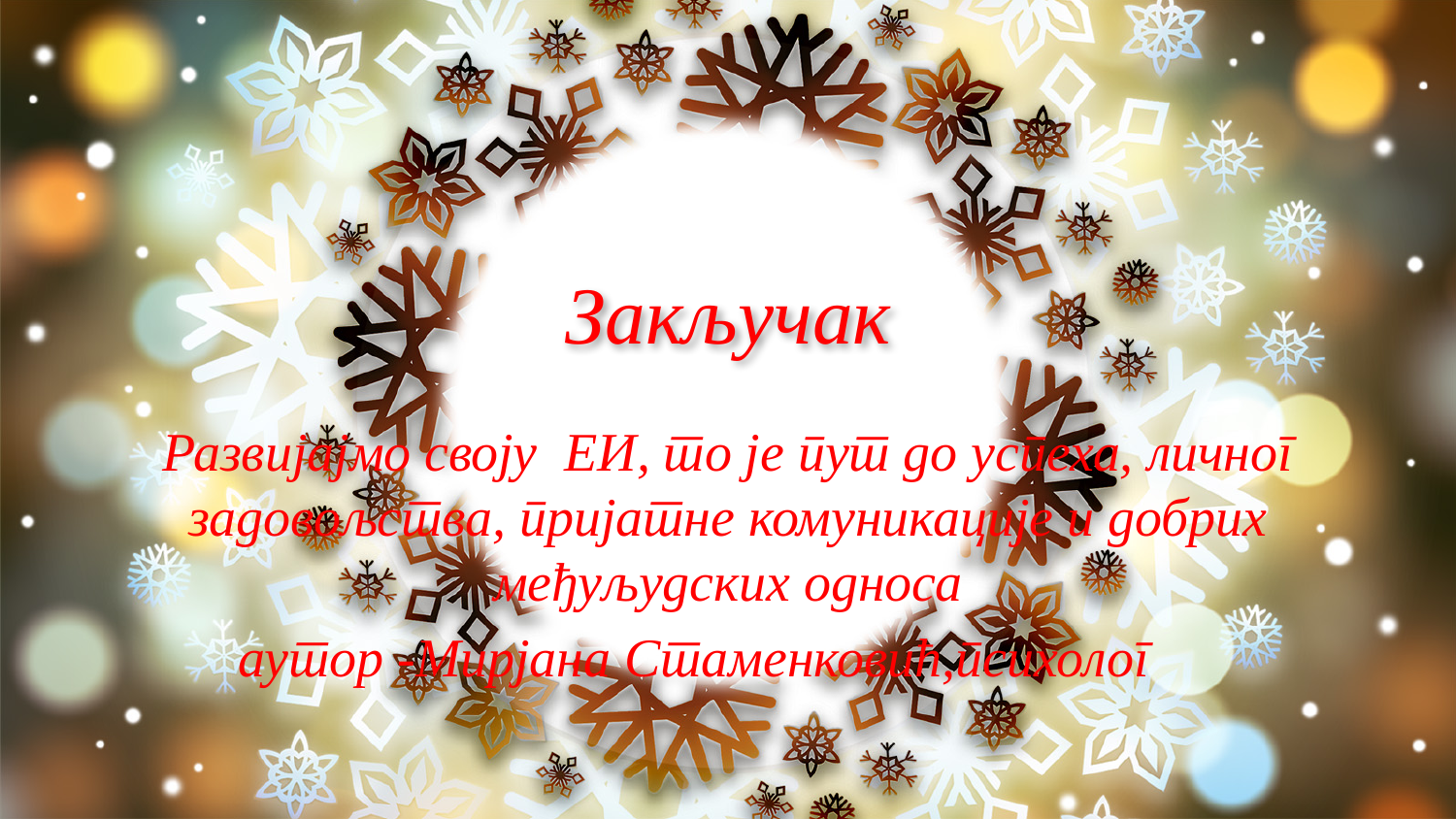

# Закључак
Развијајмо своју  ЕИ, то је пут до успеха, личног задовољства, пријатне комуникације и добрих међуљудских односа
           аутор -Мирјана Стаменковић,психолог